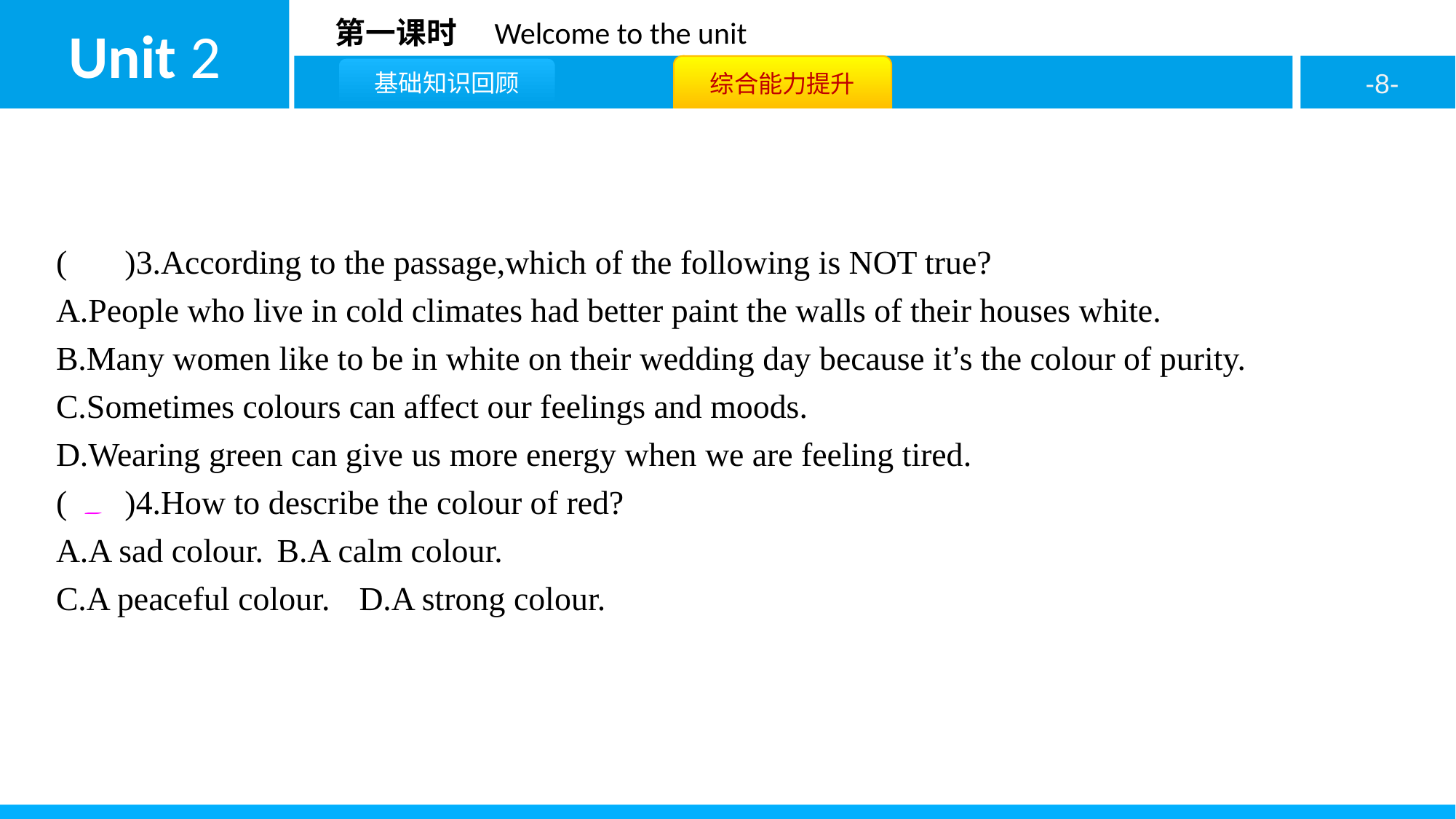

(  A  )3.According to the passage,which of the following is NOT true?
A.People who live in cold climates had better paint the walls of their houses white.
B.Many women like to be in white on their wedding day because it’s the colour of purity.
C.Sometimes colours can affect our feelings and moods.
D.Wearing green can give us more energy when we are feeling tired.
(  D  )4.How to describe the colour of red?
A.A sad colour.	B.A calm colour.
C.A peaceful colour.	D.A strong colour.